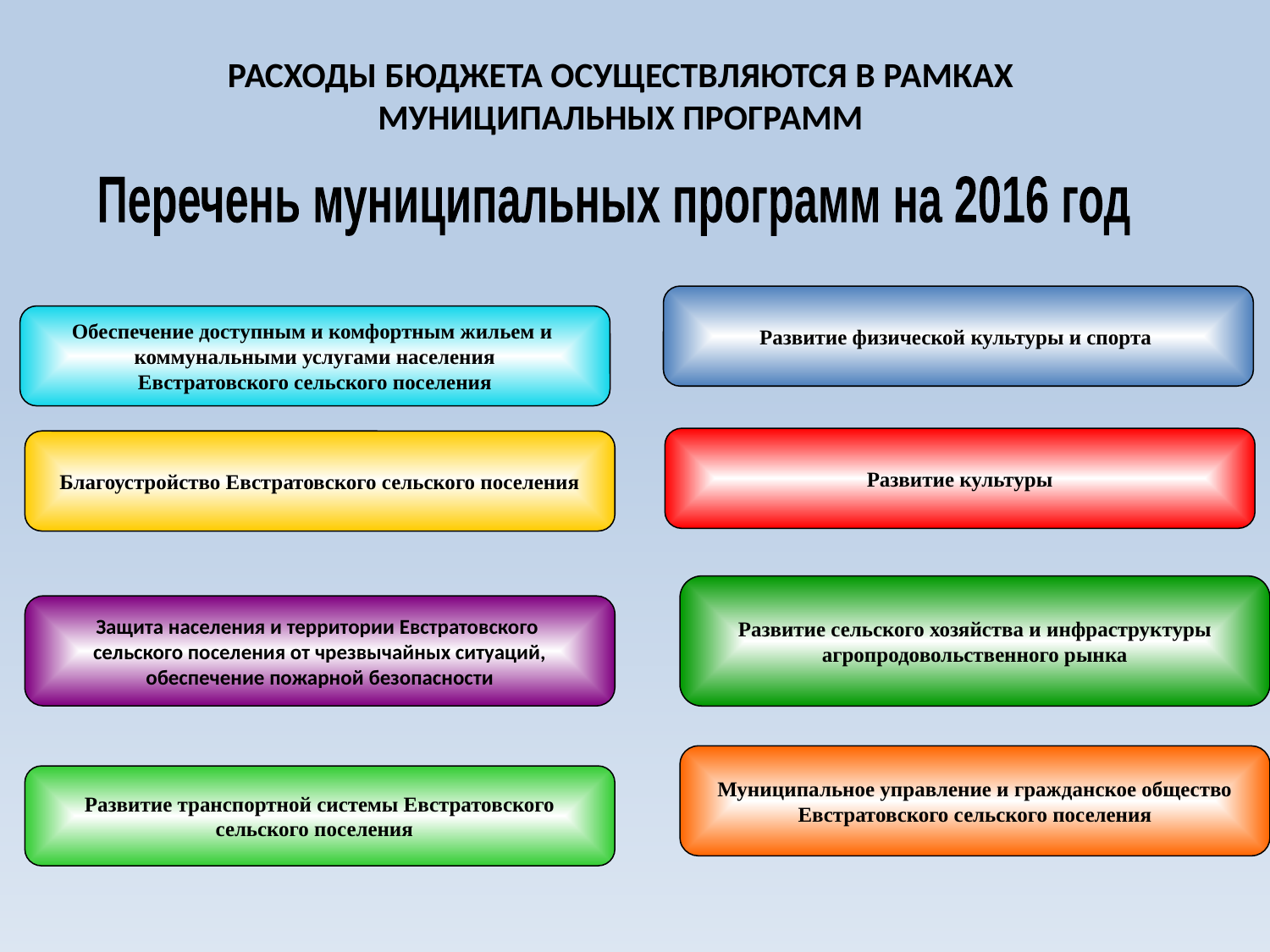

Расходы бюджета осуществляются в рамках муниципальных программ
Перечень муниципальных программ на 2016 год
Развитие физической культуры и спорта
Обеспечение доступным и комфортным жильем и
коммунальными услугами населения
Евстратовского сельского поселения
Развитие культуры
Благоустройство Евстратовского сельского поселения

Развитие сельского хозяйства и инфраструктуры агропродовольственного рынка
Защита населения и территории Евстратовского
сельского поселения от чрезвычайных ситуаций,
обеспечение пожарной безопасности
Муниципальное управление и гражданское общество Евстратовского сельского поселения
Развитие транспортной системы Евстратовского сельского поселения